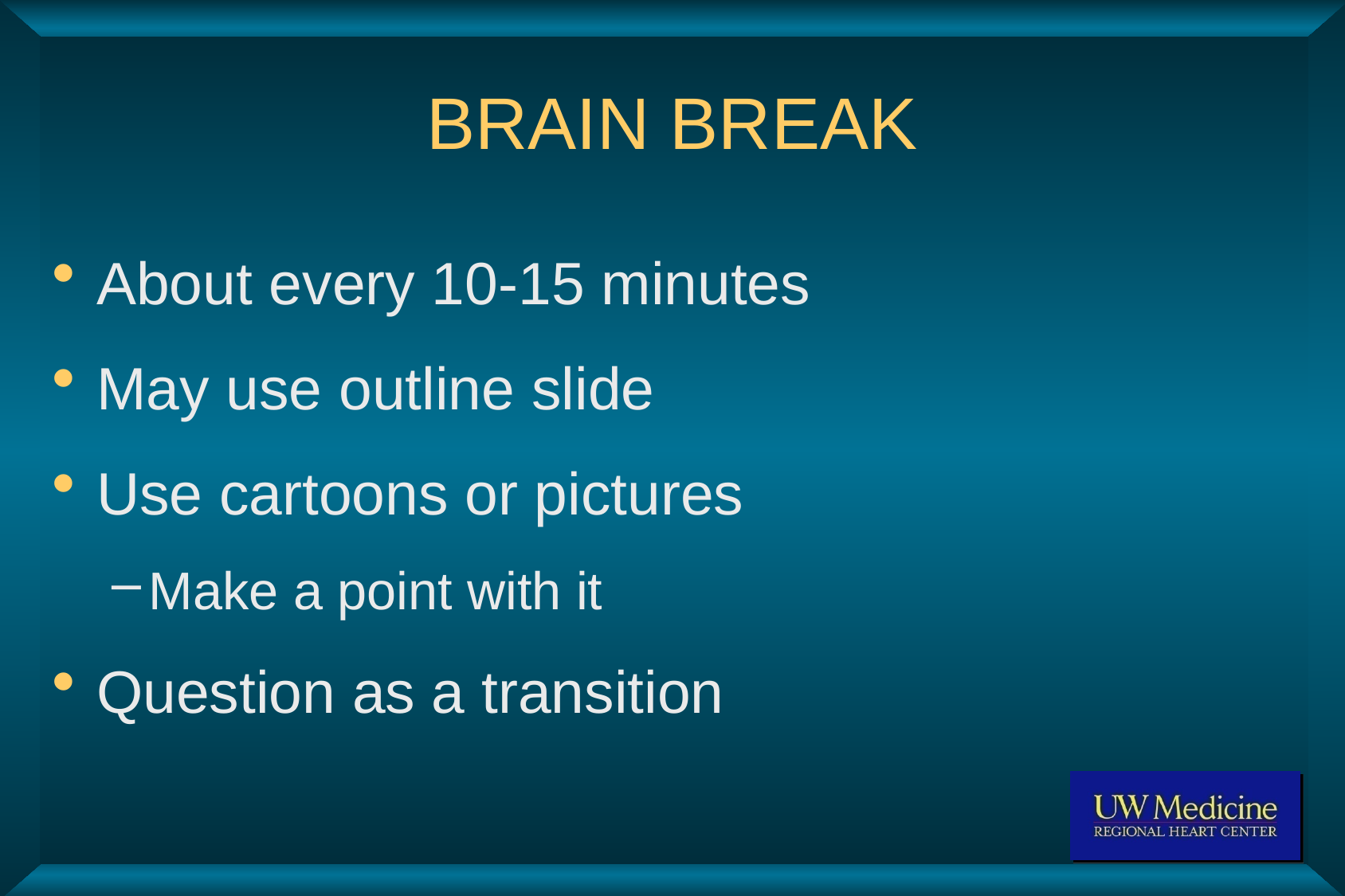

# BRAIN BREAK
About every 10-15 minutes
May use outline slide
Use cartoons or pictures
Make a point with it
Question as a transition